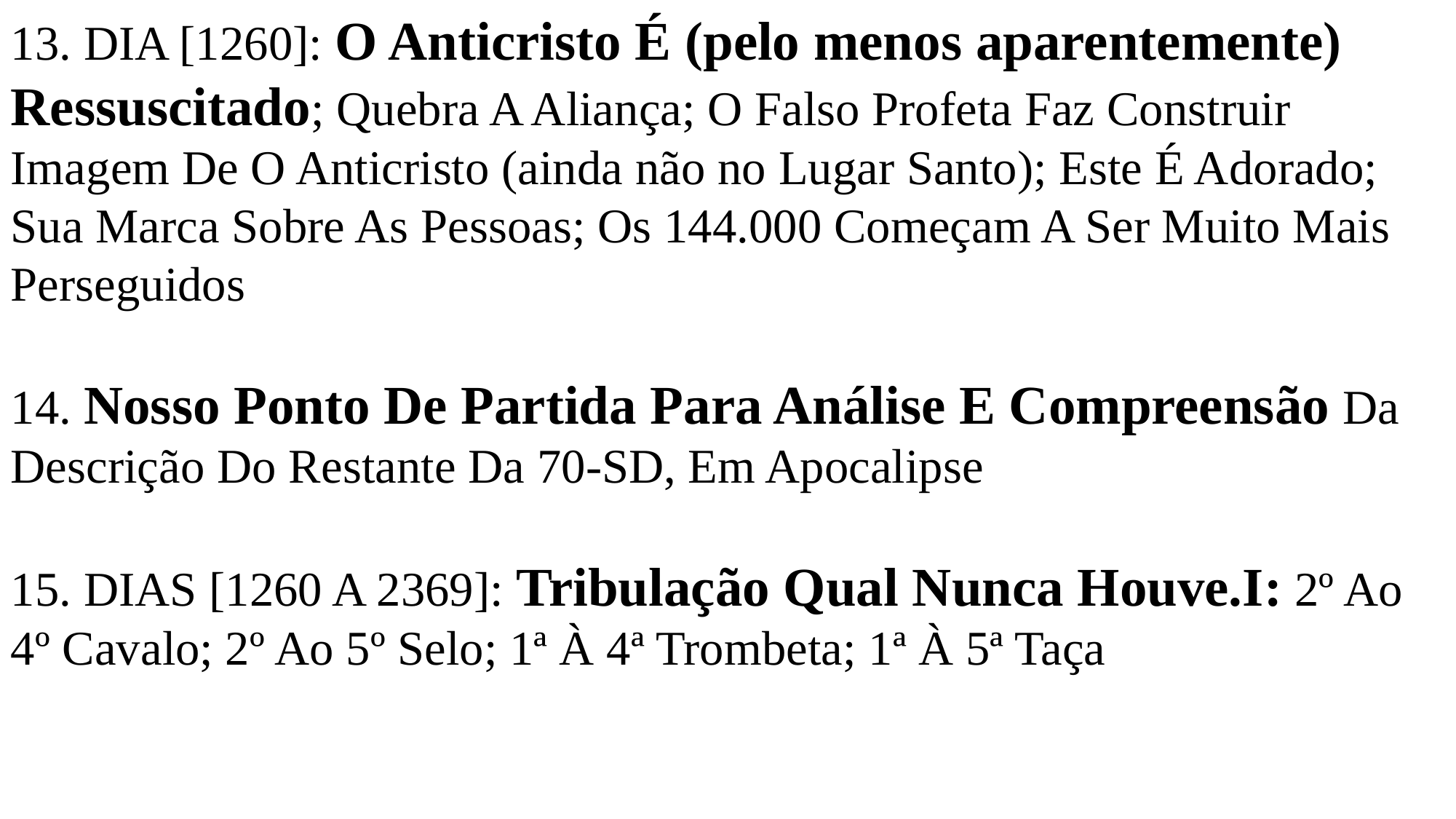

13. DIA [1260]: O Anticristo É (pelo menos aparentemente) Ressuscitado; Quebra A Aliança; O Falso Profeta Faz Construir Imagem De O Anticristo (ainda não no Lugar Santo); Este É Adorado; Sua Marca Sobre As Pessoas; Os 144.000 Começam A Ser Muito Mais Perseguidos
14. Nosso Ponto De Partida Para Análise E Compreensão Da Descrição Do Restante Da 70-SD, Em Apocalipse
15. DIAS [1260 A 2369]: Tribulação Qual Nunca Houve.I: 2º Ao 4º Cavalo; 2º Ao 5º Selo; 1ª À 4ª Trombeta; 1ª À 5ª Taça